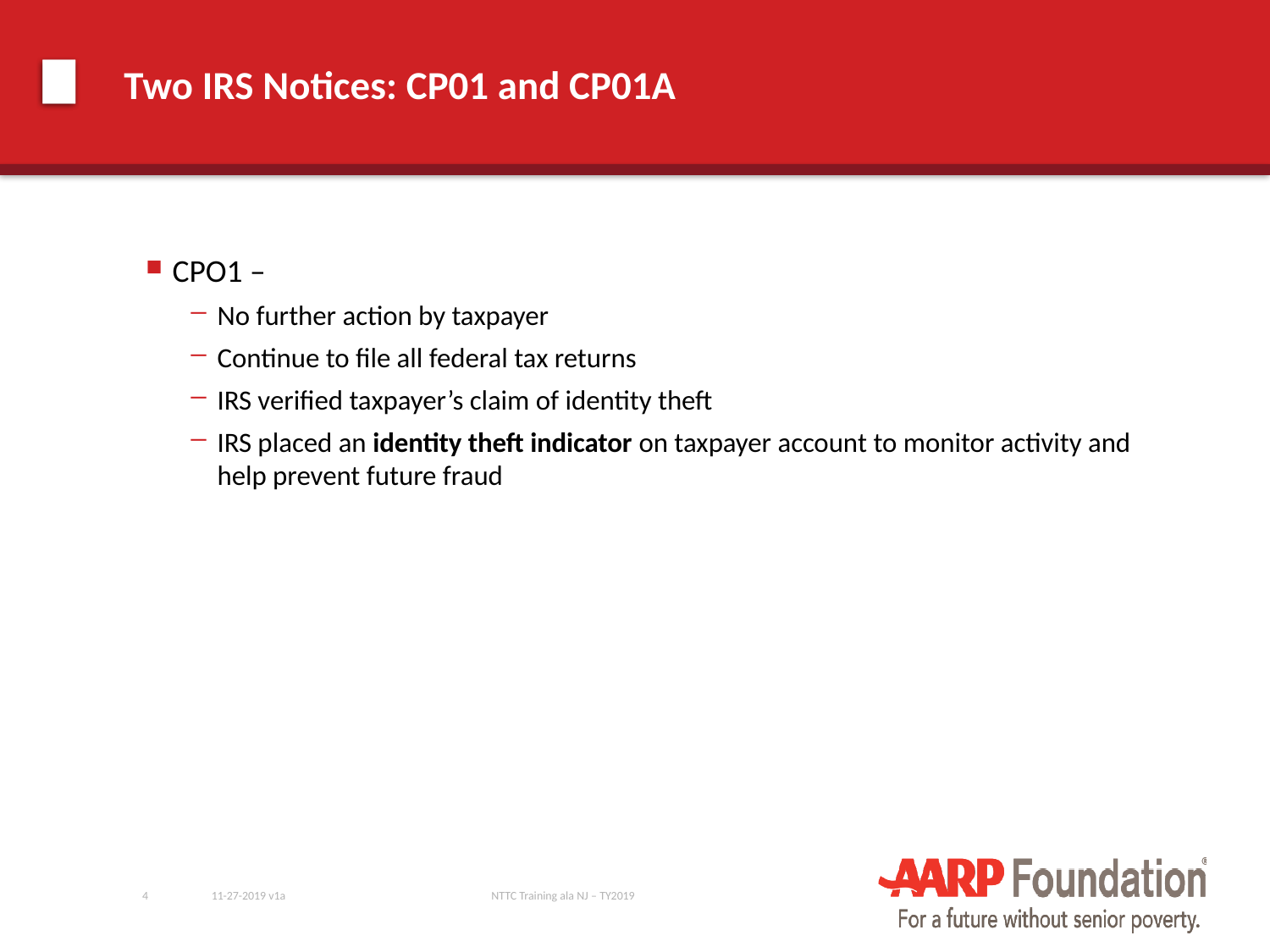

# Two IRS Notices: CP01 and CP01A
CPO1 –
No further action by taxpayer
Continue to file all federal tax returns
IRS verified taxpayer’s claim of identity theft
IRS placed an identity theft indicator on taxpayer account to monitor activity and help prevent future fraud

4
11-27-2019 v1a
NTTC Training ala NJ – TY2019